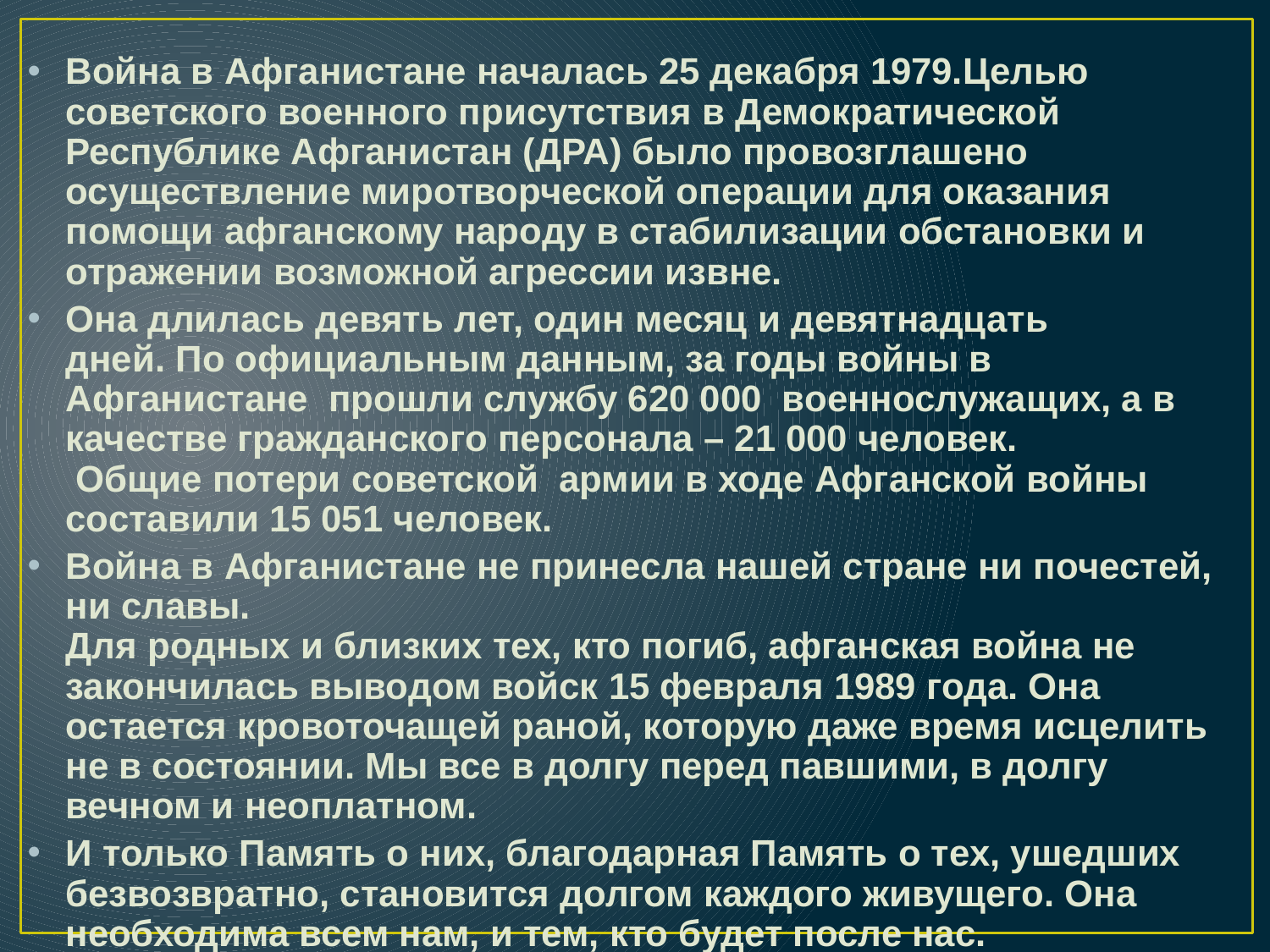

Война в Афганистане началась 25 декабря 1979.Целью советского военного присутствия в Демократической Республике Афганистан (ДРА) было провозглашено  осуществление миротворческой операции для оказания помощи афганскому народу в стабилизации обстановки и отражении возможной агрессии извне.
Она длилась девять лет, один месяц и девятнадцать
дней. По официальным данным, за годы войны в  Афганистане  прошли службу 620 000  военнослужащих, а в качестве гражданского персонала – 21 000 человек.
 Общие потери советской  армии в ходе Афганской войны составили 15 051 человек.
Война в Афганистане не принесла нашей стране ни почестей, ни славы.
Для родных и близких тех, кто погиб, афганская война не закончилась выводом войск 15 февраля 1989 года. Она остается кровоточащей раной, которую даже время исцелить не в состоянии. Мы все в долгу перед павшими, в долгу вечном и неоплатном.
И только Память о них, благодарная Память о тех, ушедших безвозвратно, становится долгом каждого живущего. Она  необходима всем нам, и тем, кто будет после нас.